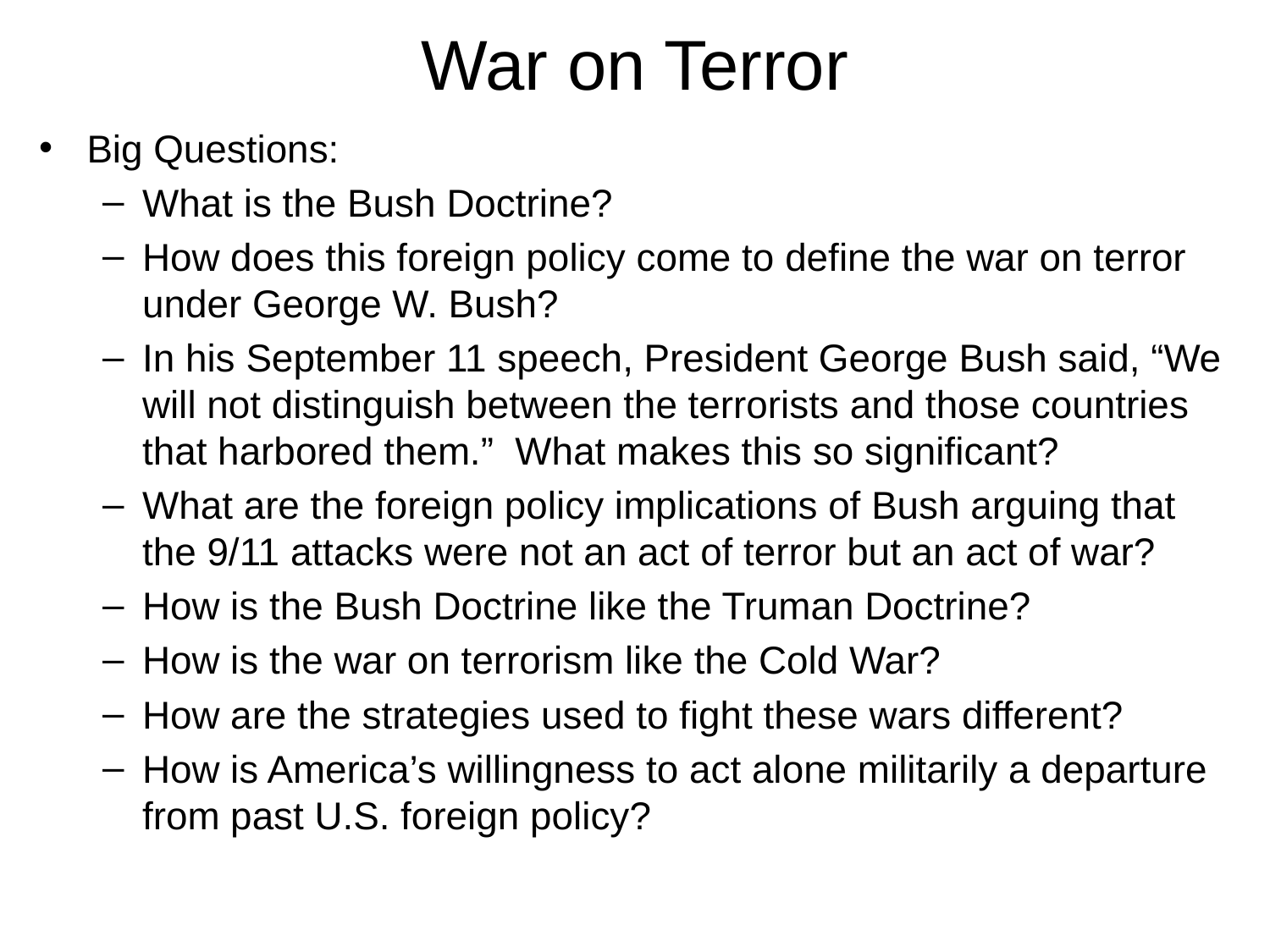

# War on Terror
Big Questions:
What is the Bush Doctrine?
How does this foreign policy come to define the war on terror under George W. Bush?
In his September 11 speech, President George Bush said, “We will not distinguish between the terrorists and those countries that harbored them.”  What makes this so significant?
What are the foreign policy implications of Bush arguing that the 9/11 attacks were not an act of terror but an act of war?
How is the Bush Doctrine like the Truman Doctrine?
How is the war on terrorism like the Cold War?
How are the strategies used to fight these wars different?
How is America’s willingness to act alone militarily a departure from past U.S. foreign policy?